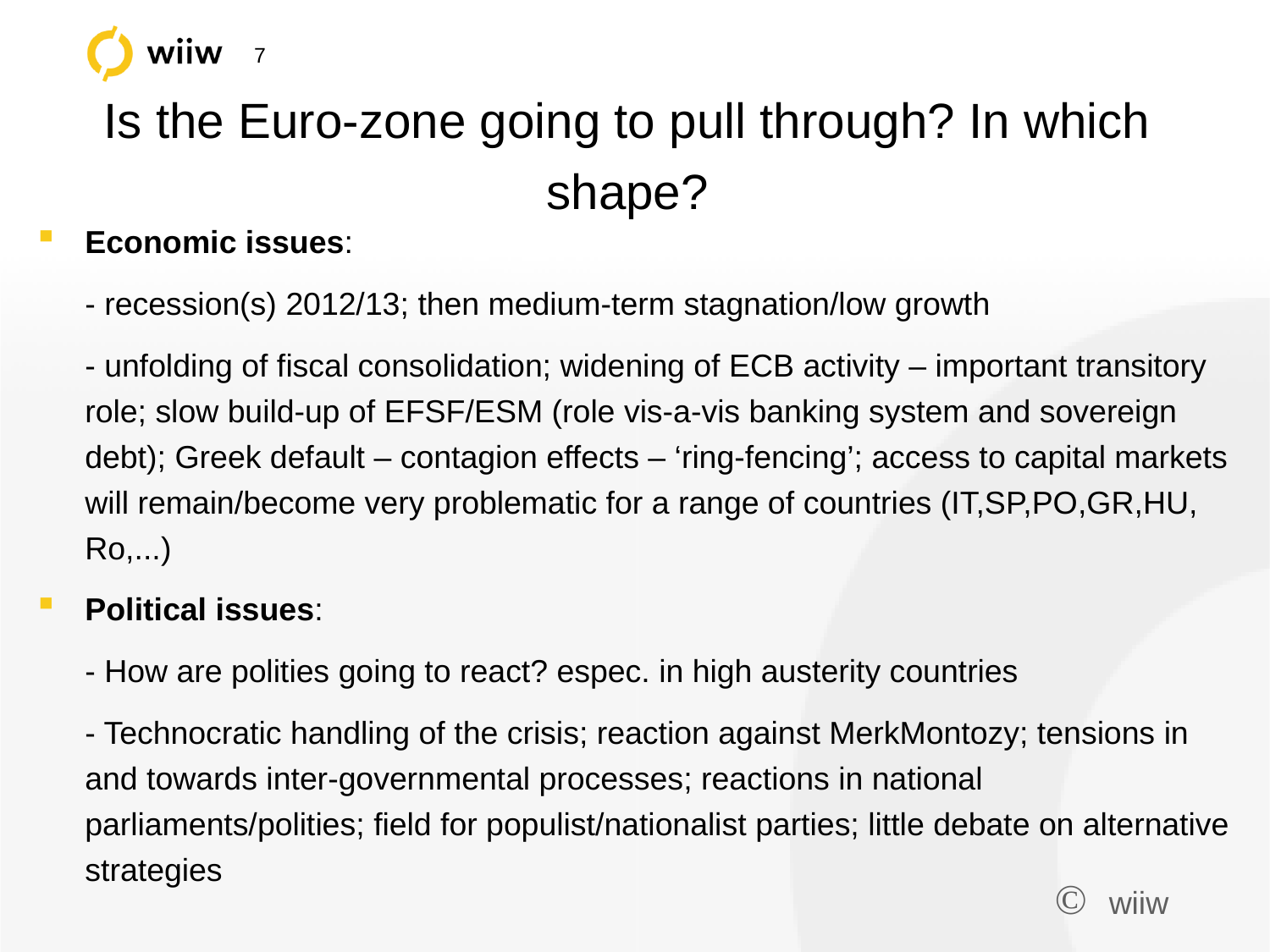

# Is the Euro-zone going to pull through? In which shape?
Economic issues:
	- recession(s) 2012/13; then medium-term stagnation/low growth
	- unfolding of fiscal consolidation; widening of ECB activity – important transitory role; slow build-up of EFSF/ESM (role vis-a-vis banking system and sovereign debt); Greek default – contagion effects – ‘ring-fencing’; access to capital markets will remain/become very problematic for a range of countries (IT,SP,PO,GR,HU, Ro,...)
Political issues:
	- How are polities going to react? espec. in high austerity countries
	- Technocratic handling of the crisis; reaction against MerkMontozy; tensions in and towards inter-governmental processes; reactions in national parliaments/polities; field for populist/nationalist parties; little debate on alternative strategies